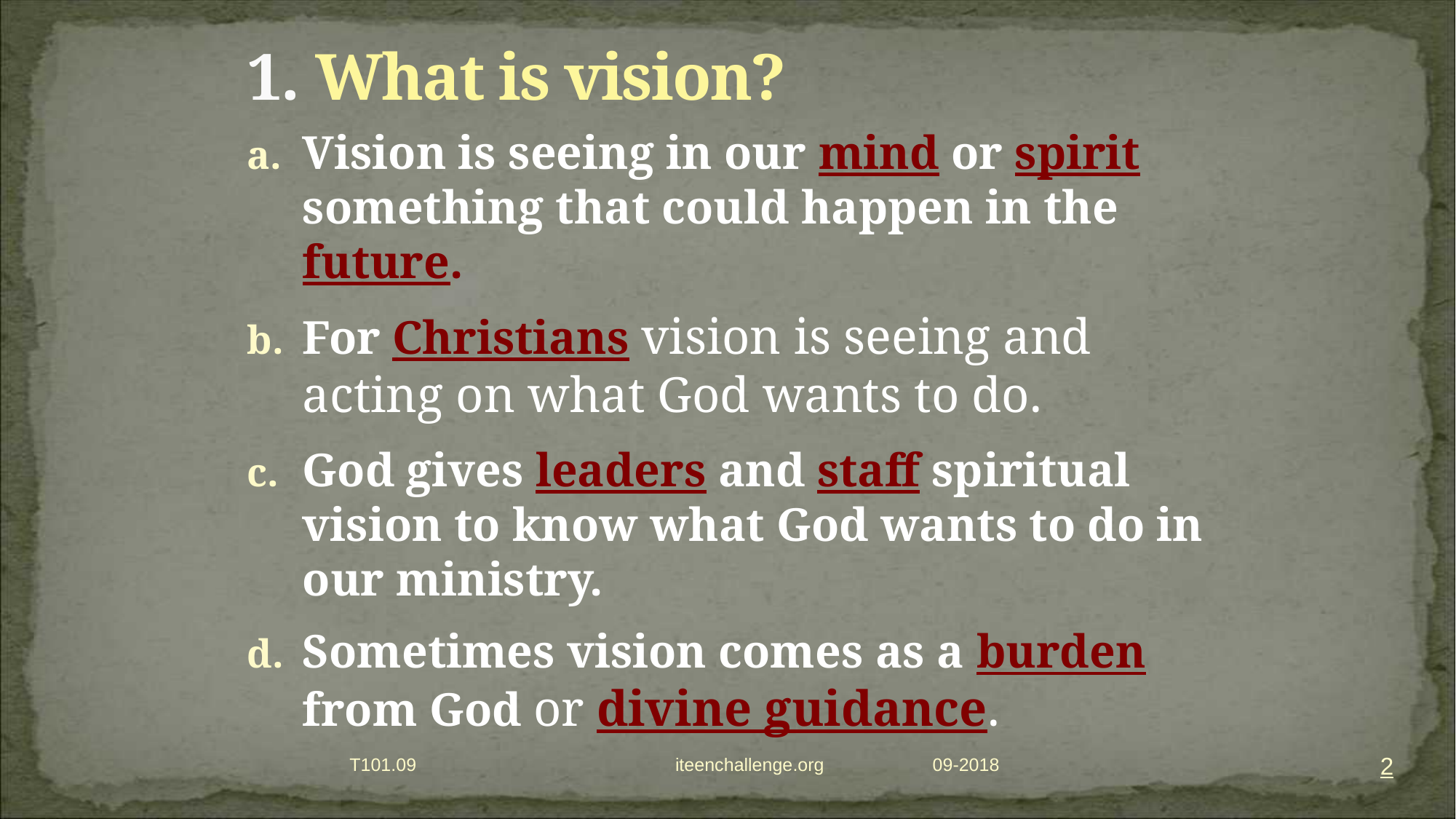

# 1. What is vision?
Vision is seeing in our mind or spirit something that could happen in the future.
For Christians vision is seeing and acting on what God wants to do.
God gives leaders and staff spiritual vision to know what God wants to do in our ministry.
Sometimes vision comes as a burden from God or divine guidance.
2
T101.09                                                   iteenchallenge.org
09-2018